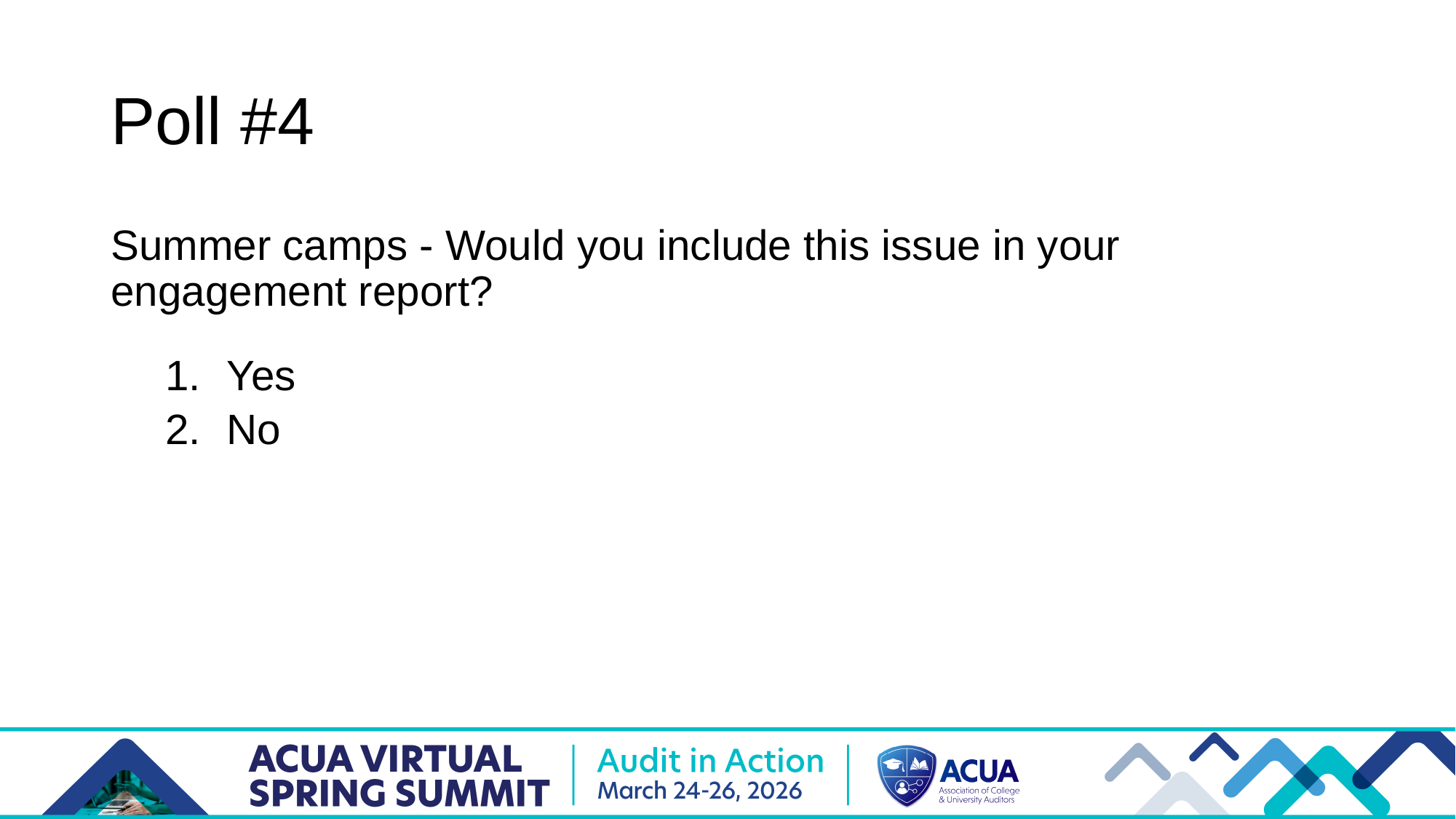

# Poll #4
Summer camps - Would you include this issue in your engagement report?

Yes
No